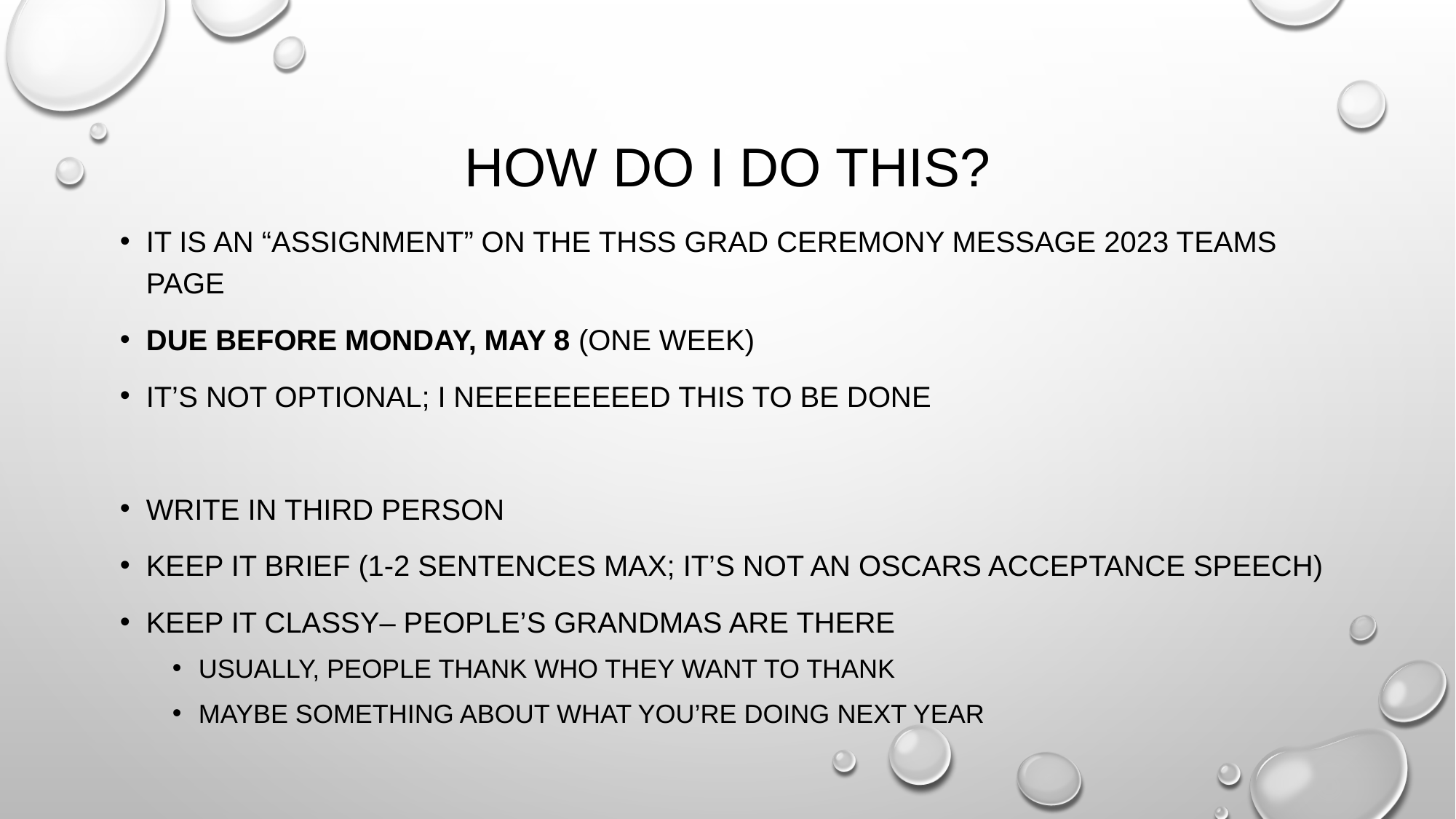

# How do I do this?
It is an “assignment” on the thss grad ceremony message 2023 teams page
Due before Monday, may 8 (one week)
It’s not optional; I neeeeeeeeed this to be done

Write in third person
Keep it brief (1-2 sentences max; it’s not an Oscars acceptance speech)
Keep it classy– people’s grandmas are there
usually, people thank who they want to thank
Maybe something about what you’re doing next year